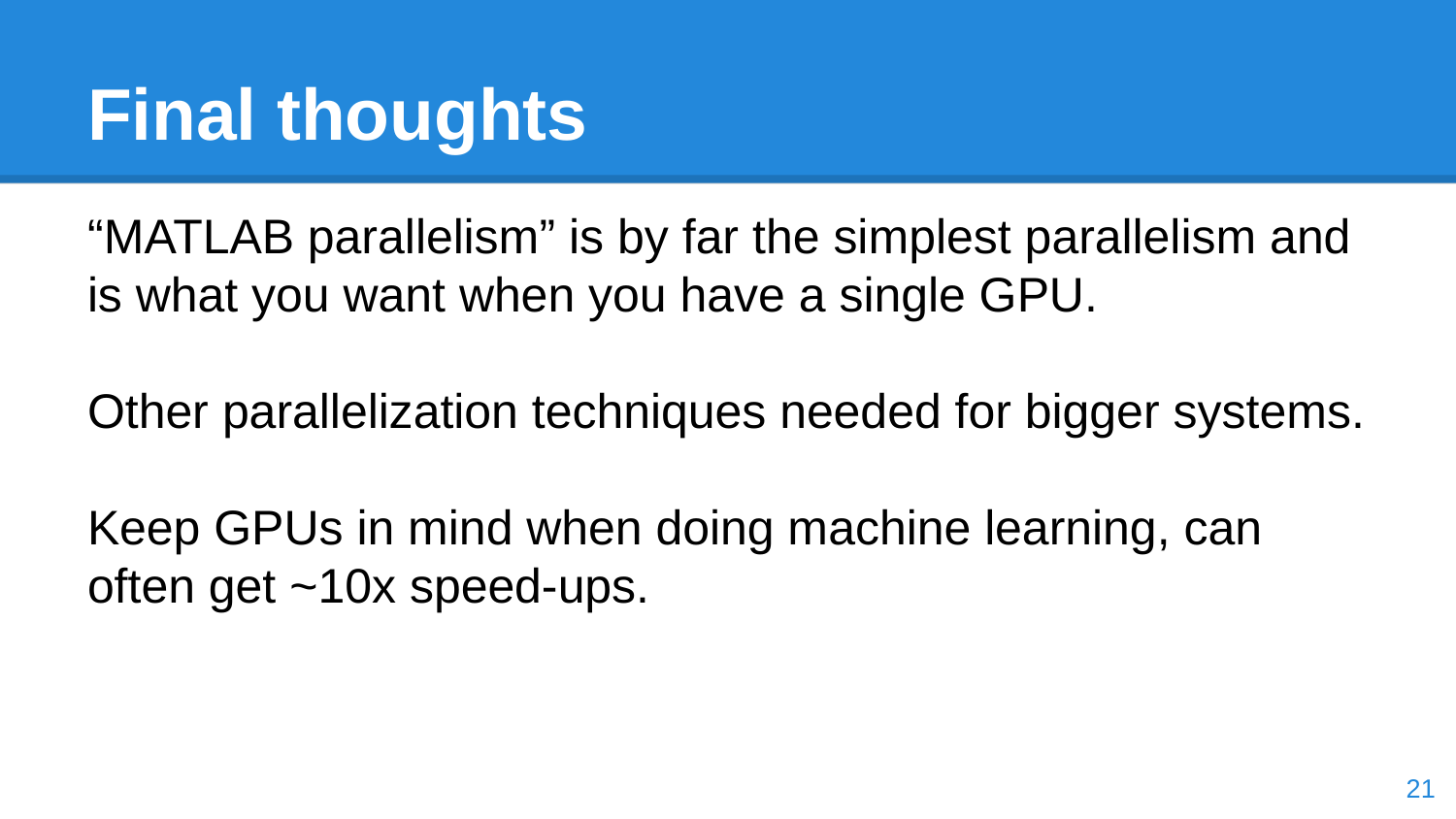

# Final thoughts
“MATLAB parallelism” is by far the simplest parallelism and is what you want when you have a single GPU.

Other parallelization techniques needed for bigger systems.

Keep GPUs in mind when doing machine learning, can often get ~10x speed-ups.
21